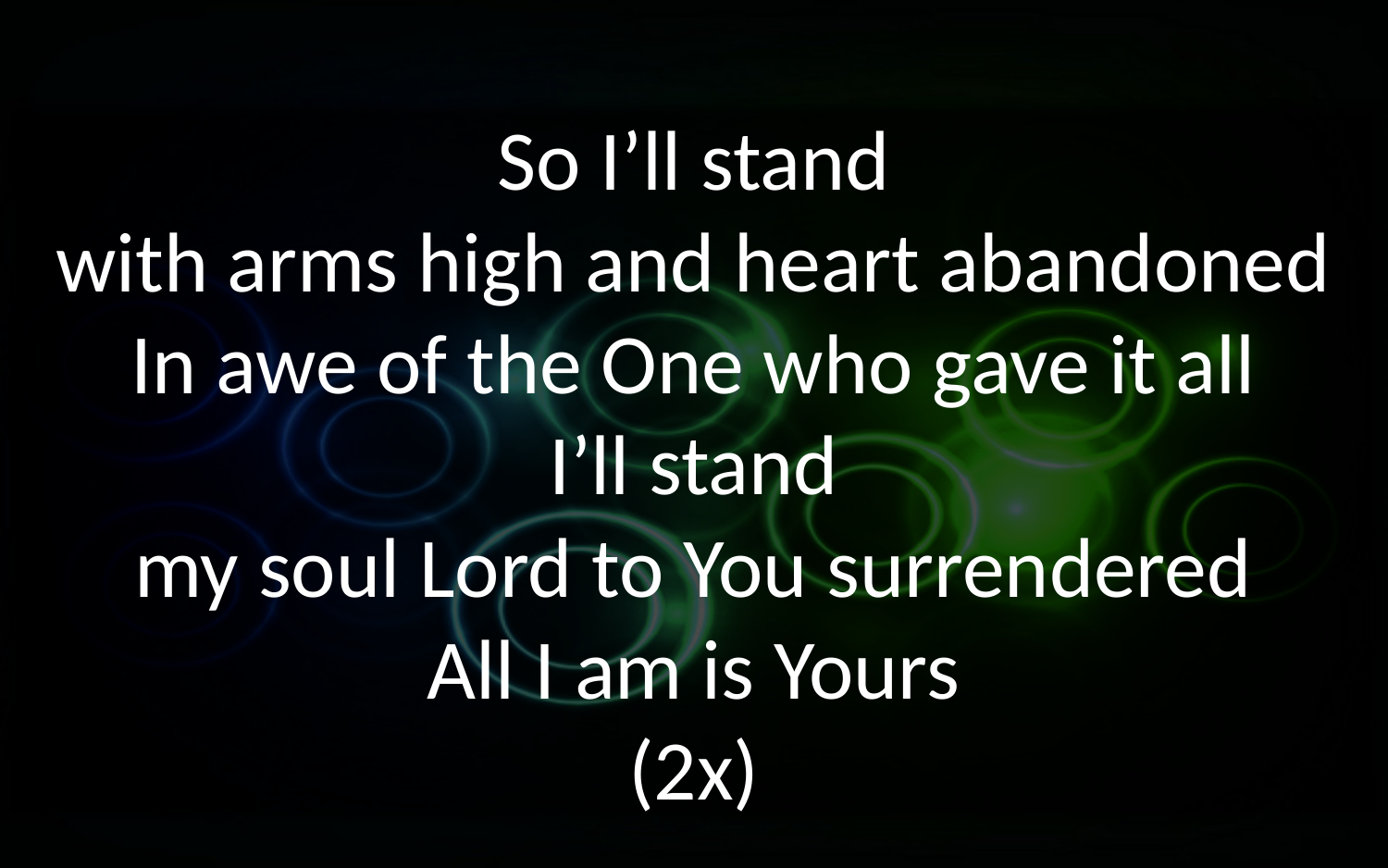

So I’ll stand
with arms high and heart abandoned
In awe of the One who gave it all
I’ll stand
my soul Lord to You surrendered
All I am is Yours
(2x)